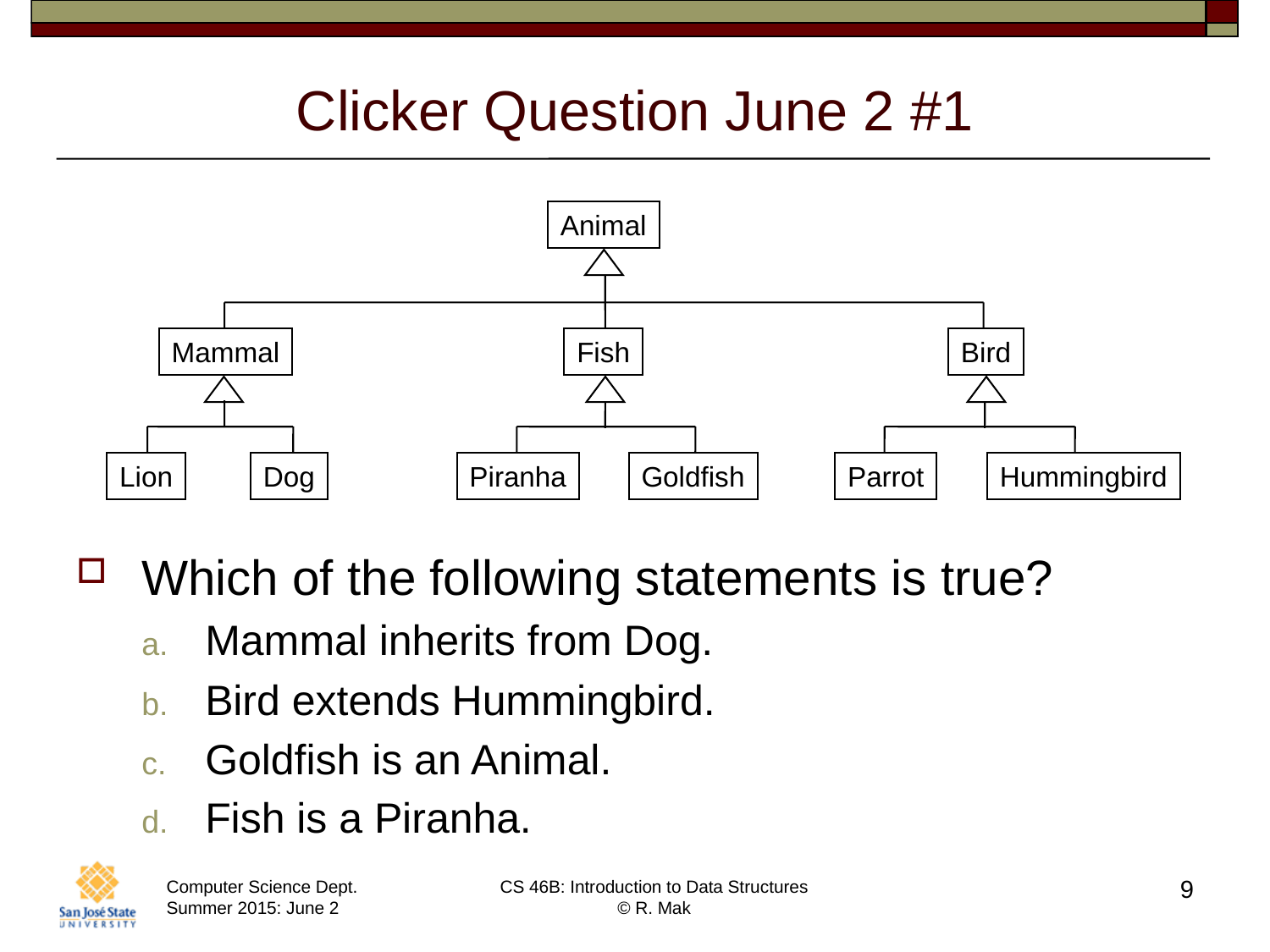

# Clicker Question June 2 #1
Animal

Mammal
Fish
Bird

Lion
Dog

Piranha
Goldfish

Parrot
Hummingbird
Which of the following statements is true?
Mammal inherits from Dog.
Bird extends Hummingbird.
Goldfish is an Animal.
Fish is a Piranha.
9